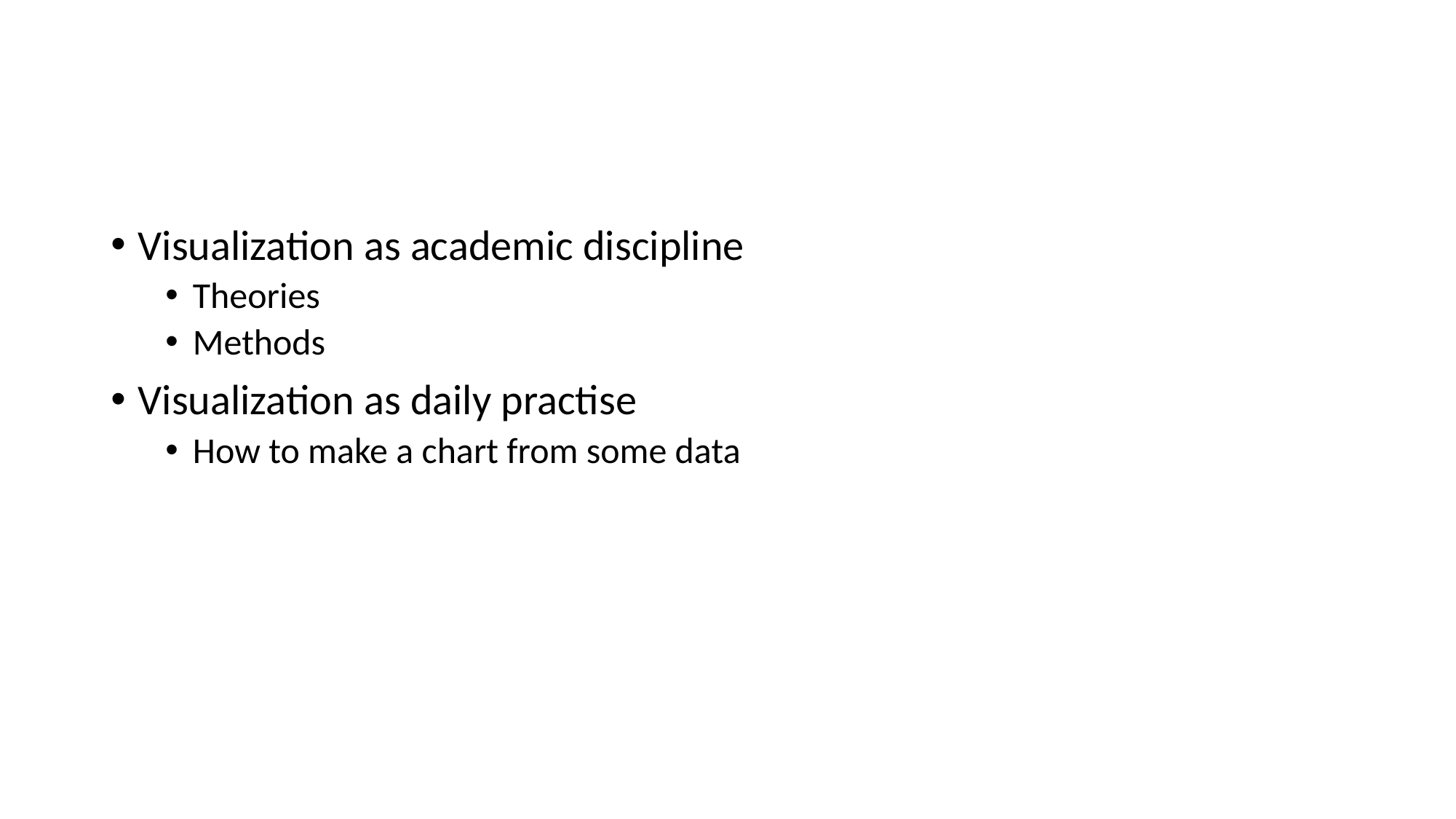

#
Visualization as academic discipline
Theories
Methods
Visualization as daily practise
How to make a chart from some data